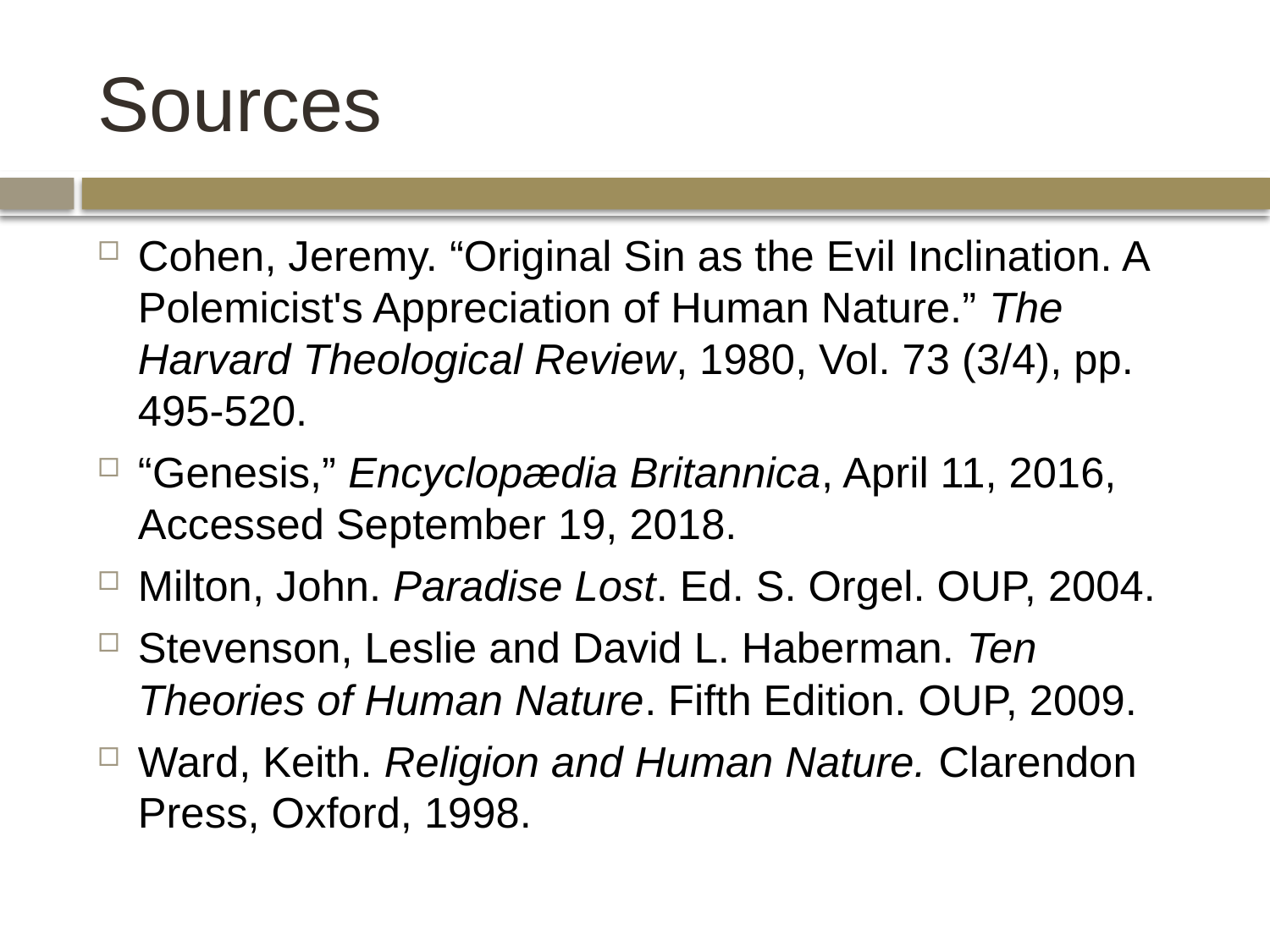

# Sources
Cohen, Jeremy. “Original Sin as the Evil Inclination. A Polemicist's Appreciation of Human Nature.” The Harvard Theological Review, 1980, Vol. 73 (3/4), pp. 495-520.
“Genesis,” Encyclopædia Britannica, April 11, 2016, Accessed September 19, 2018.
Milton, John. Paradise Lost. Ed. S. Orgel. OUP, 2004.
Stevenson, Leslie and David L. Haberman. Ten Theories of Human Nature. Fifth Edition. OUP, 2009.
Ward, Keith. Religion and Human Nature. Clarendon Press, Oxford, 1998.